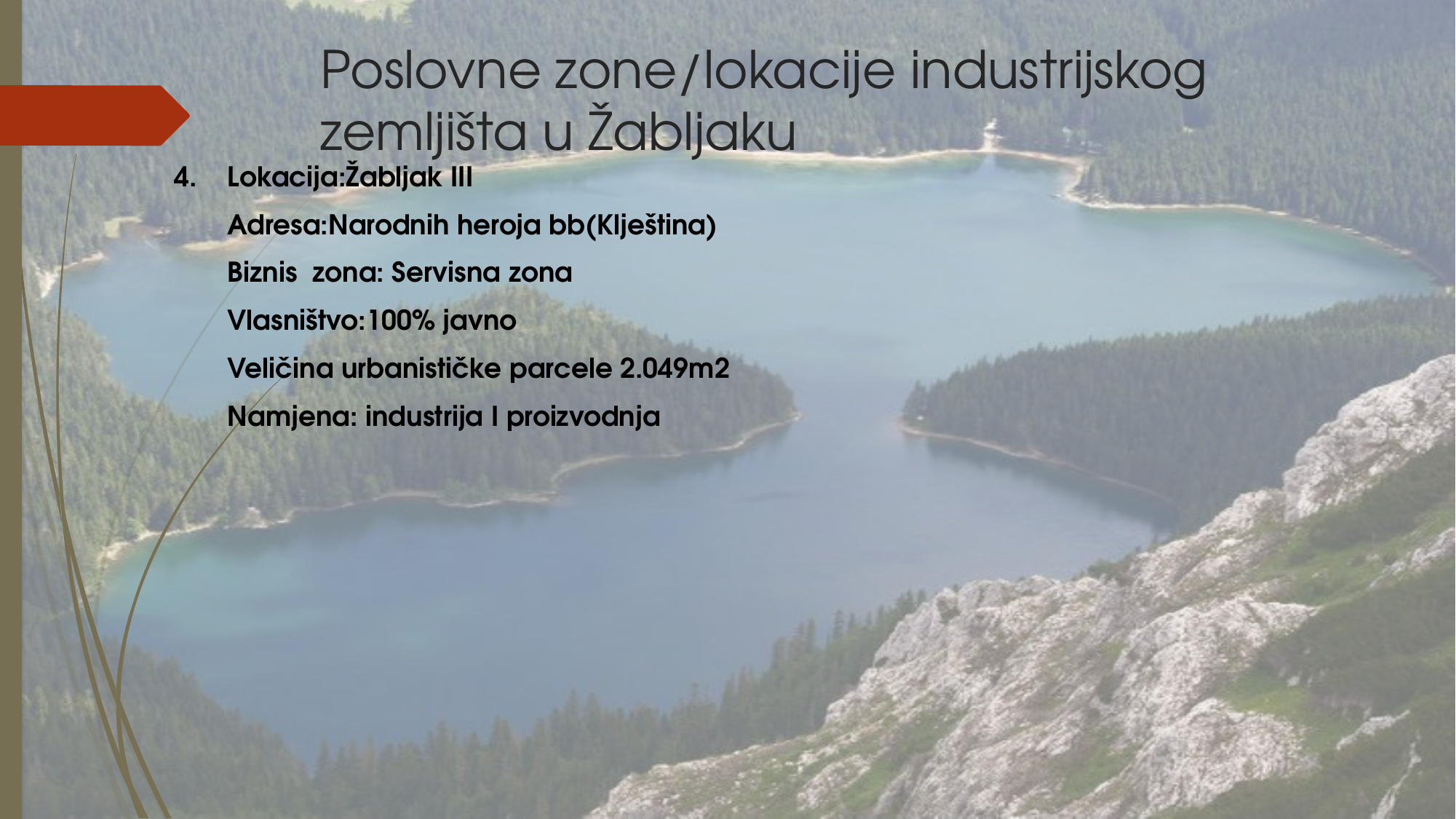

# Poslovne zone/lokacije industrijskog zemljišta u Žabljaku
4.    Lokacija:Žabljak III
       Adresa:Narodnih heroja bb(Klještina)
       Biznis  zona: Servisna zona
       Vlasništvo:100% javno
       Veličina urbanističke parcele 2.049m2
       Namjena: industrija I proizvodnja